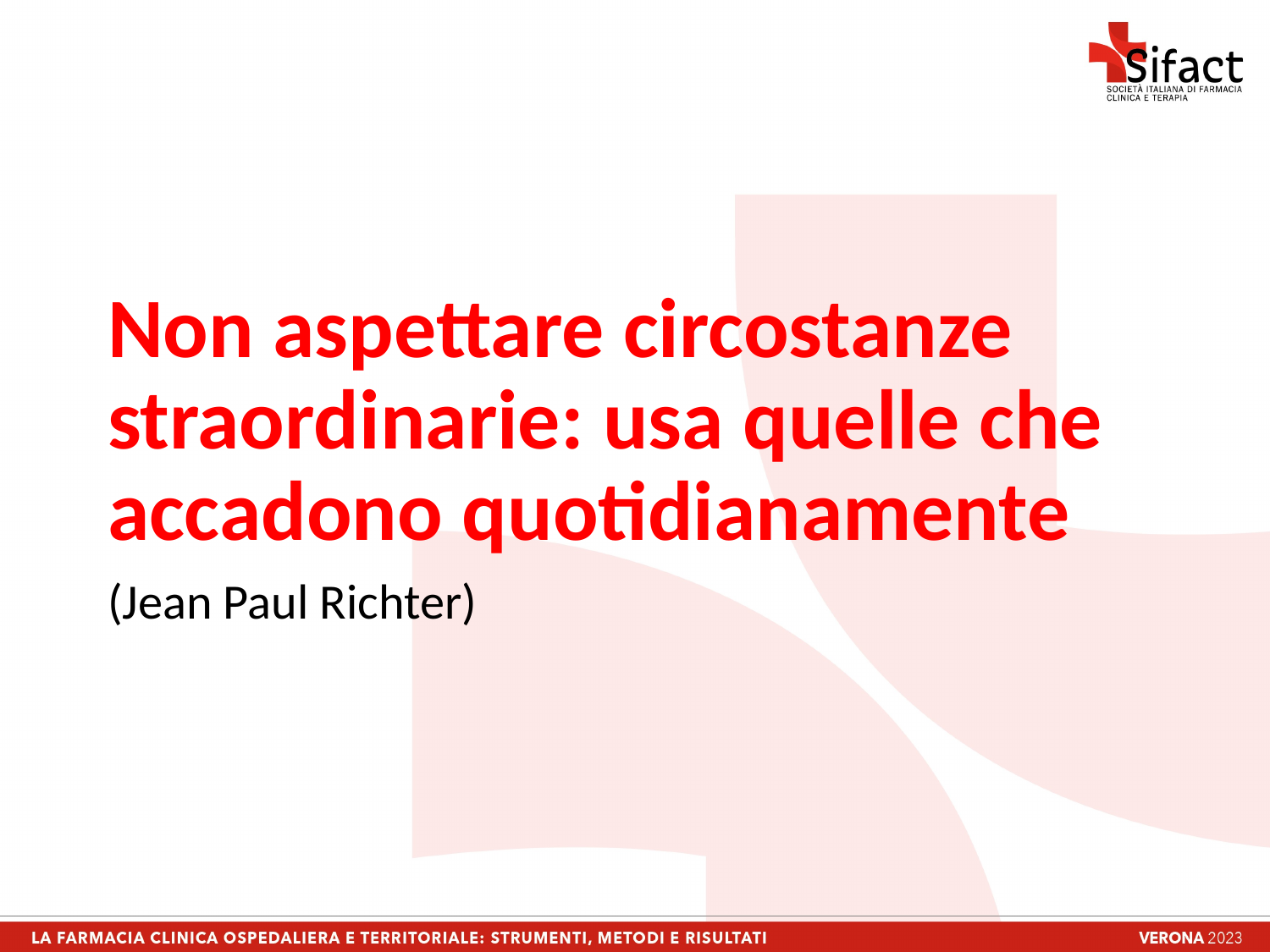

Non aspettare circostanze straordinarie: usa quelle che accadono quotidianamente
(Jean Paul Richter)